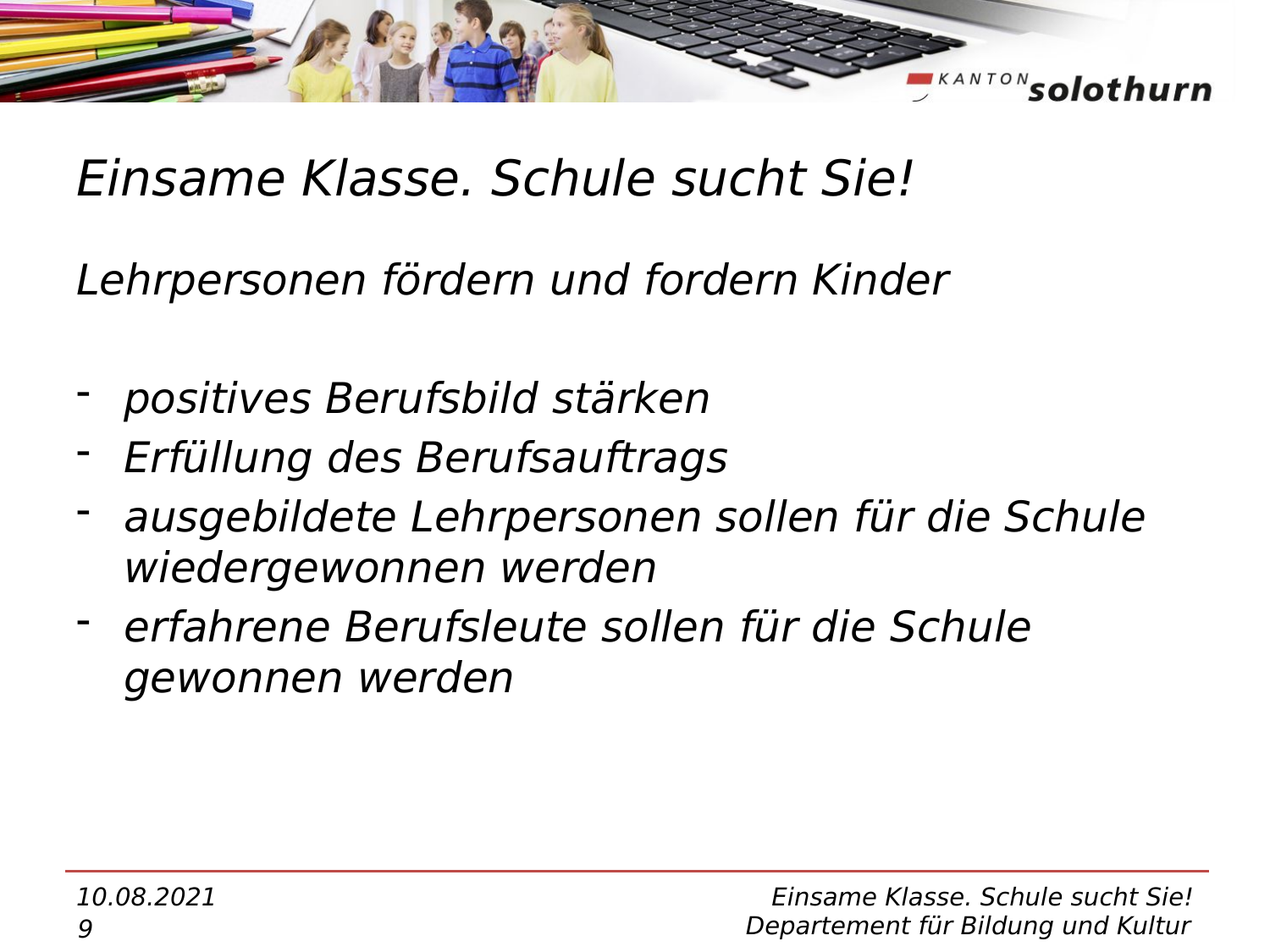

# Einsame Klasse. Schule sucht Sie!
Lehrpersonen fördern und fordern Kinder

positives Berufsbild stärken
Erfüllung des Berufsauftrags
ausgebildete Lehrpersonen sollen für die Schule wiedergewonnen werden
erfahrene Berufsleute sollen für die Schule gewonnen werden

10.08.2021
Einsame Klasse. Schule sucht Sie!
9